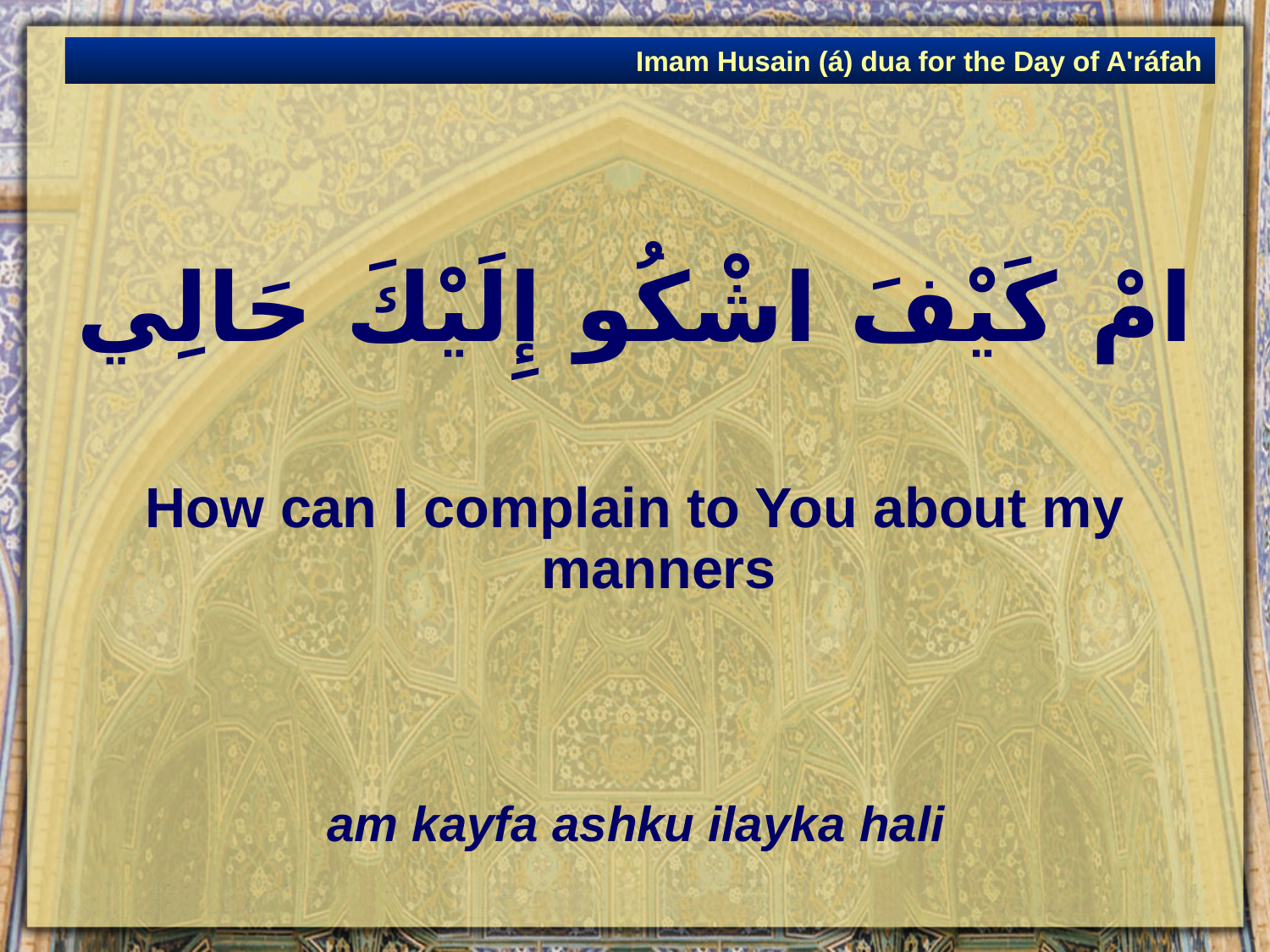

Imam Husain (á) dua for the Day of A'ráfah
# امْ كَيْفَ اشْكُو إِلَيْكَ حَالِي
How can I complain to You about my manners
am kayfa ashku ilayka hali